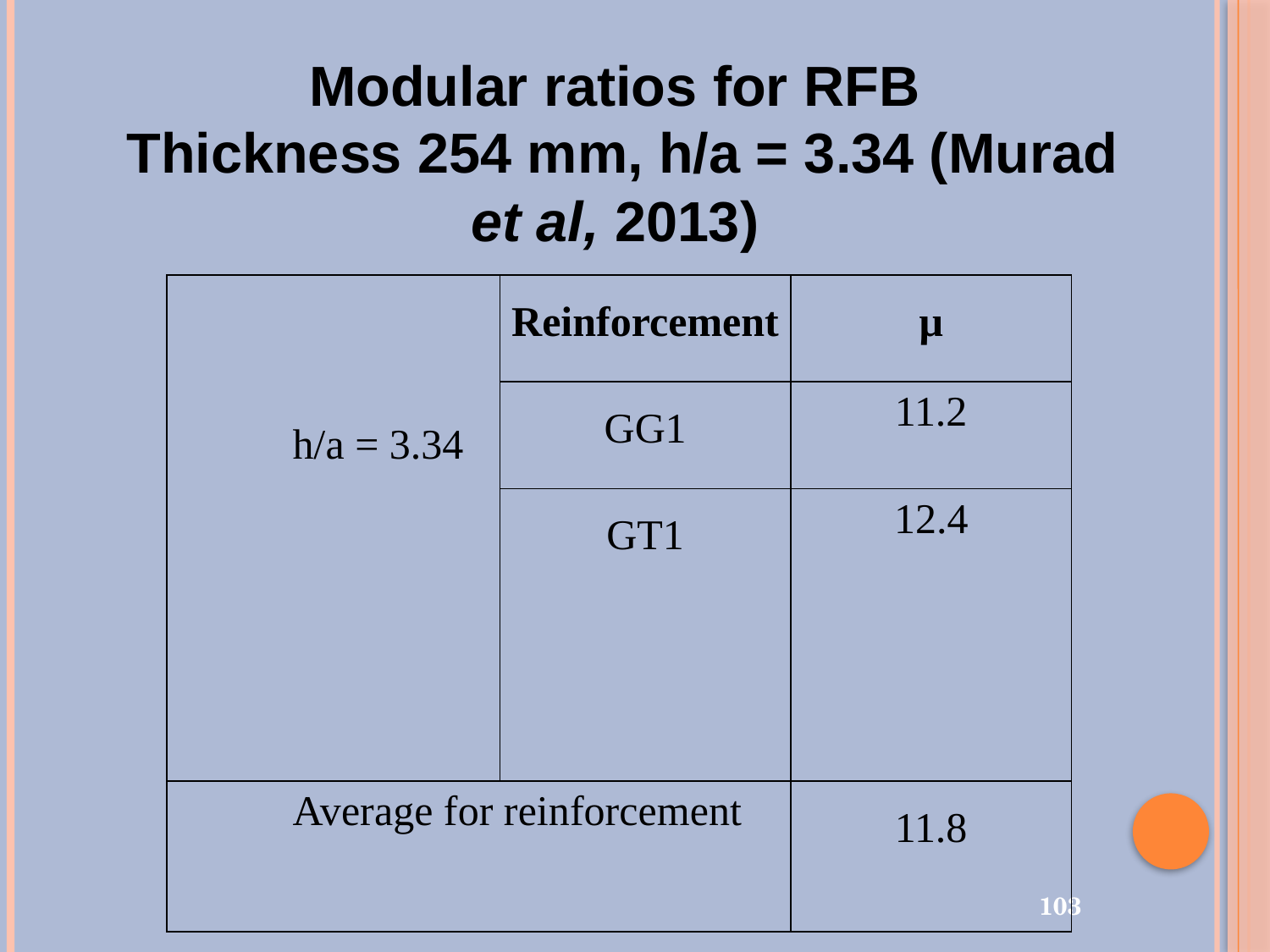

# Modular ratios for RFB Thickness 254 mm, h/a = 3.34 (Murad et al, 2013)
| h/a = 3.34 | Reinforcement | µ |
| --- | --- | --- |
|  | GG1 | 11.2 |
|  | GT1 | 12.4 |
| Average for reinforcement |  | 11.8 |
103